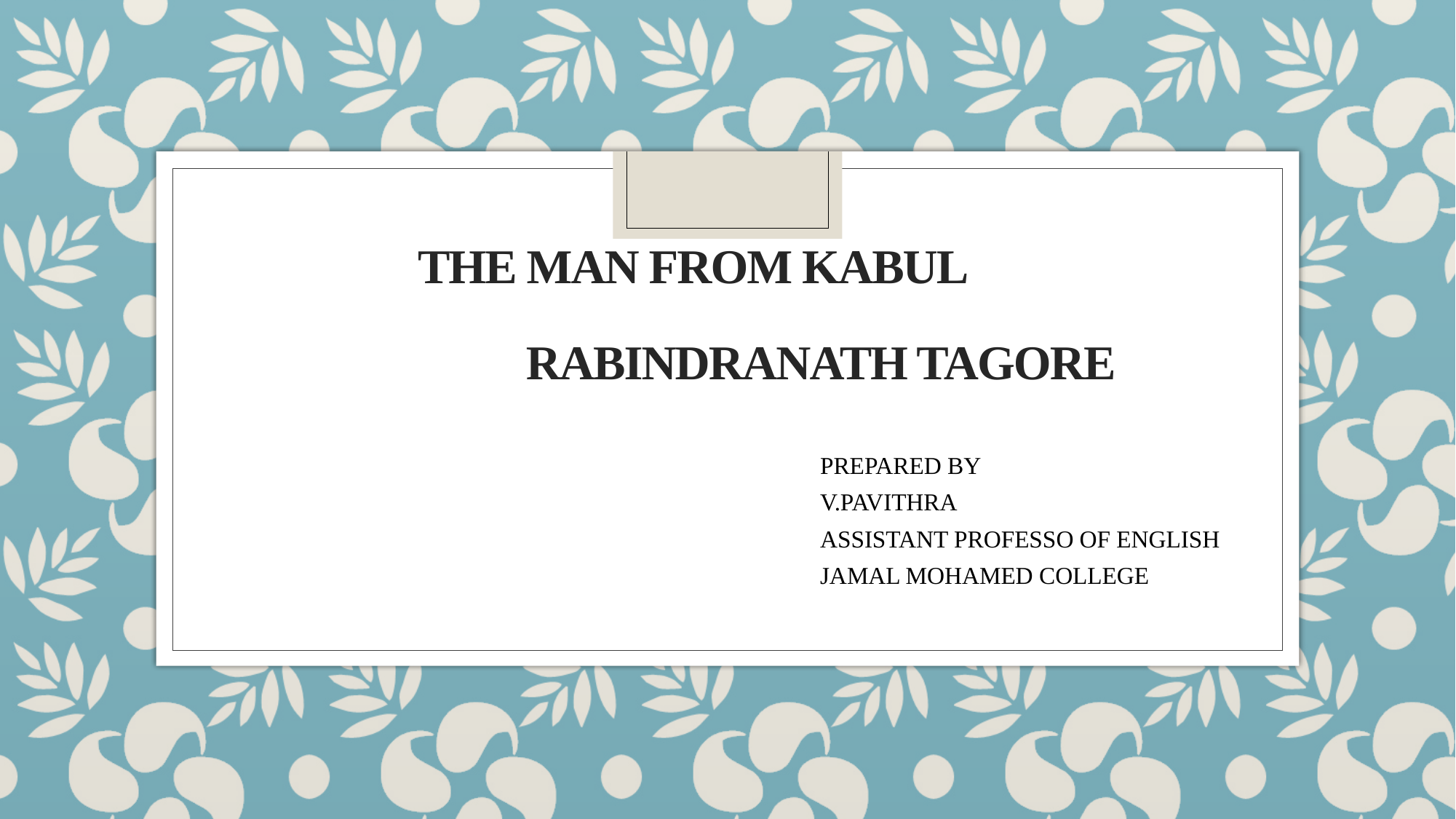

# The Man from Kabul Rabindranath Tagore
PREPARED BY
V.PAVITHRA
ASSISTANT PROFESSO OF ENGLISH
JAMAL MOHAMED COLLEGE